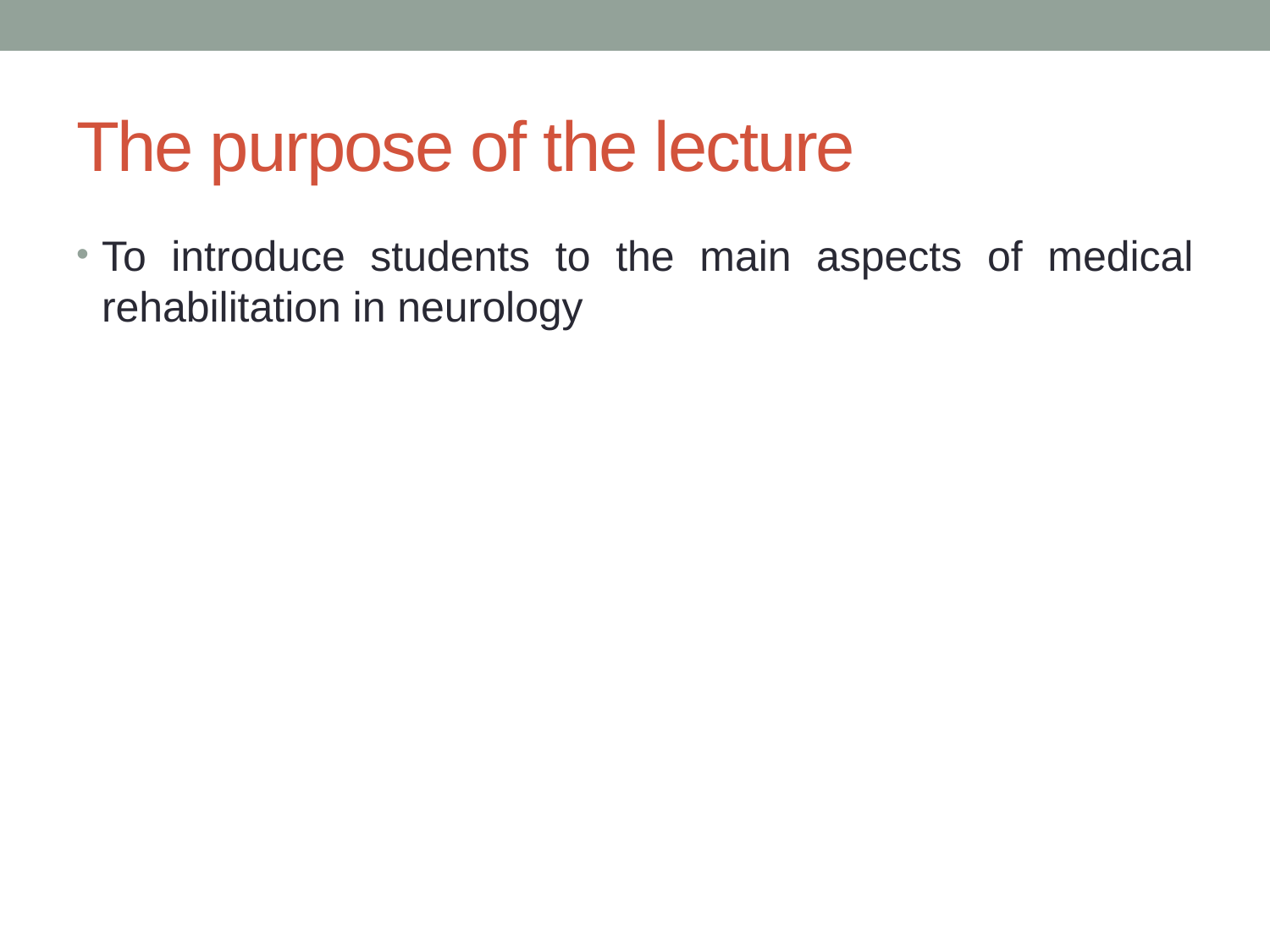

# The purpose of the lecture
To introduce students to the main aspects of medical rehabilitation in neurology